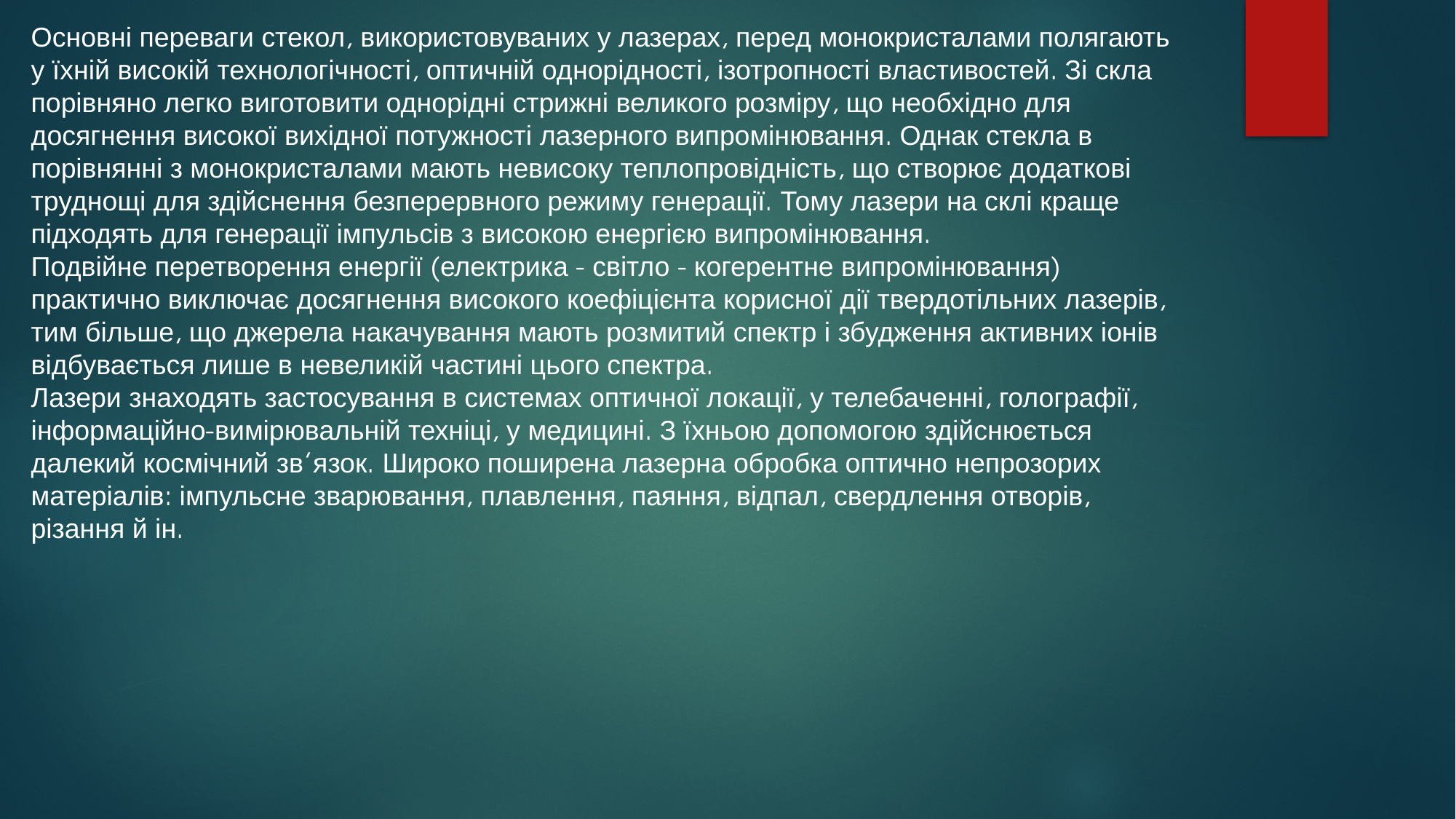

Основні переваги стекол, використовуваних у лазерах, перед монокристалами полягають у їхній високій технологічності, оптичній однорідності, ізотропності властивостей. Зі скла порівняно легко виготовити однорідні стрижні великого розміру, що необхідно для досягнення високої вихідної потужності лазерного випромінювання. Однак стекла в порівнянні з монокристалами мають невисоку теплопровідність, що створює додаткові труднощі для здійснення безперервного режиму генерації. Тому лазери на склі краще підходять для генерації імпульсів з високою енергією випромінювання.
Подвійне перетворення енергії (електрика - світло - когерентне випромінювання) практично виключає досягнення високого коефіцієнта корисної дії твердотільних лазерів, тим більше, що джерела накачування мають розмитий спектр і збудження активних іонів відбувається лише в невеликій частині цього спектра.
Лазери знаходять застосування в системах оптичної локації, у телебаченні, голографії, інформаційно-вимірювальній техніці, у медицині. З їхньою допомогою здійснюється далекий космічний зв’язок. Широко поширена лазерна обробка оптично непрозорих матеріалів: імпульсне зварювання, плавлення, паяння, відпал, свердлення отворів, різання й ін.